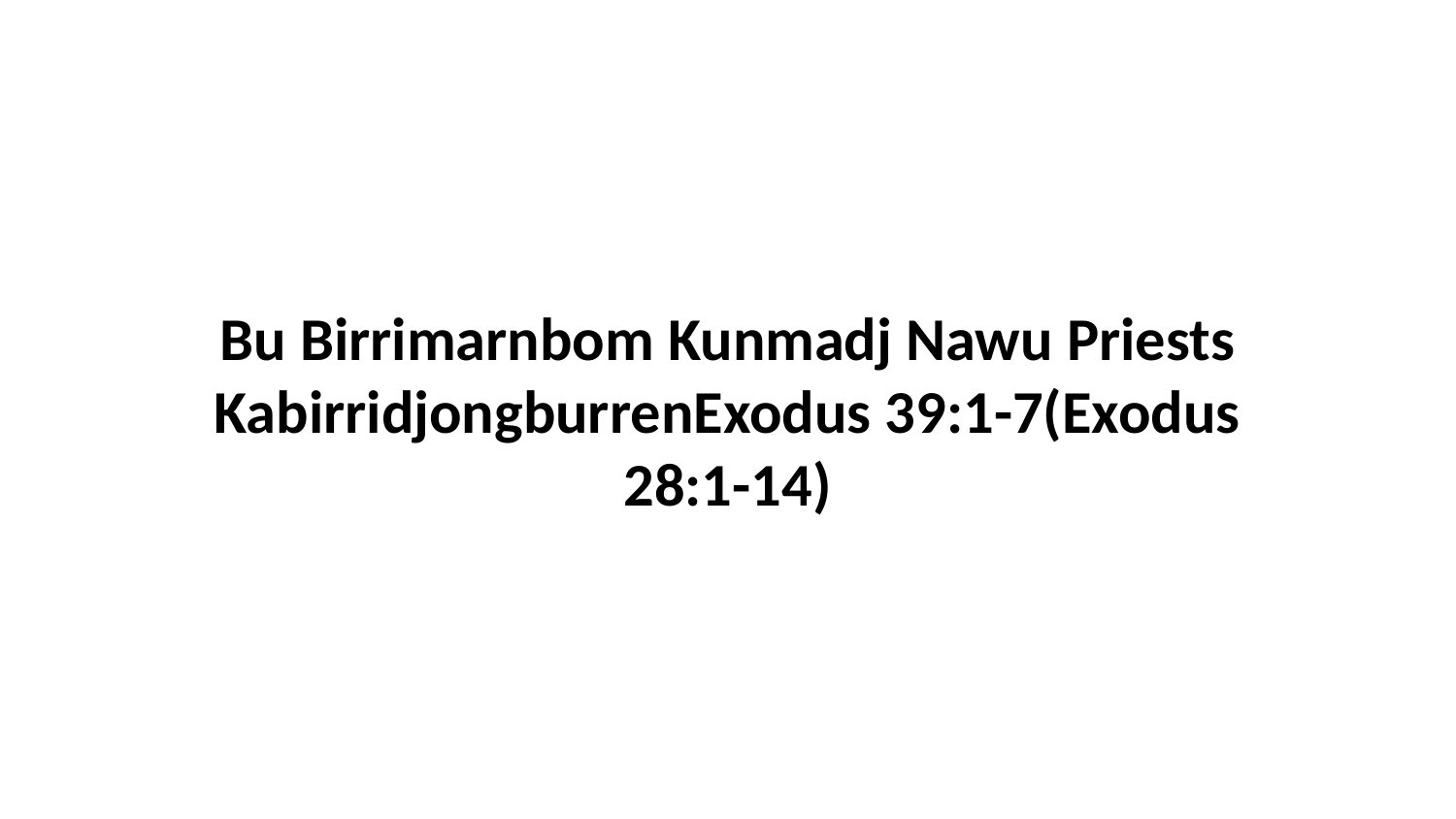

Bu Birrimarnbom Kunmadj Nawu Priests KabirridjongburrenExodus 39:1-7(Exodus 28:1-14)